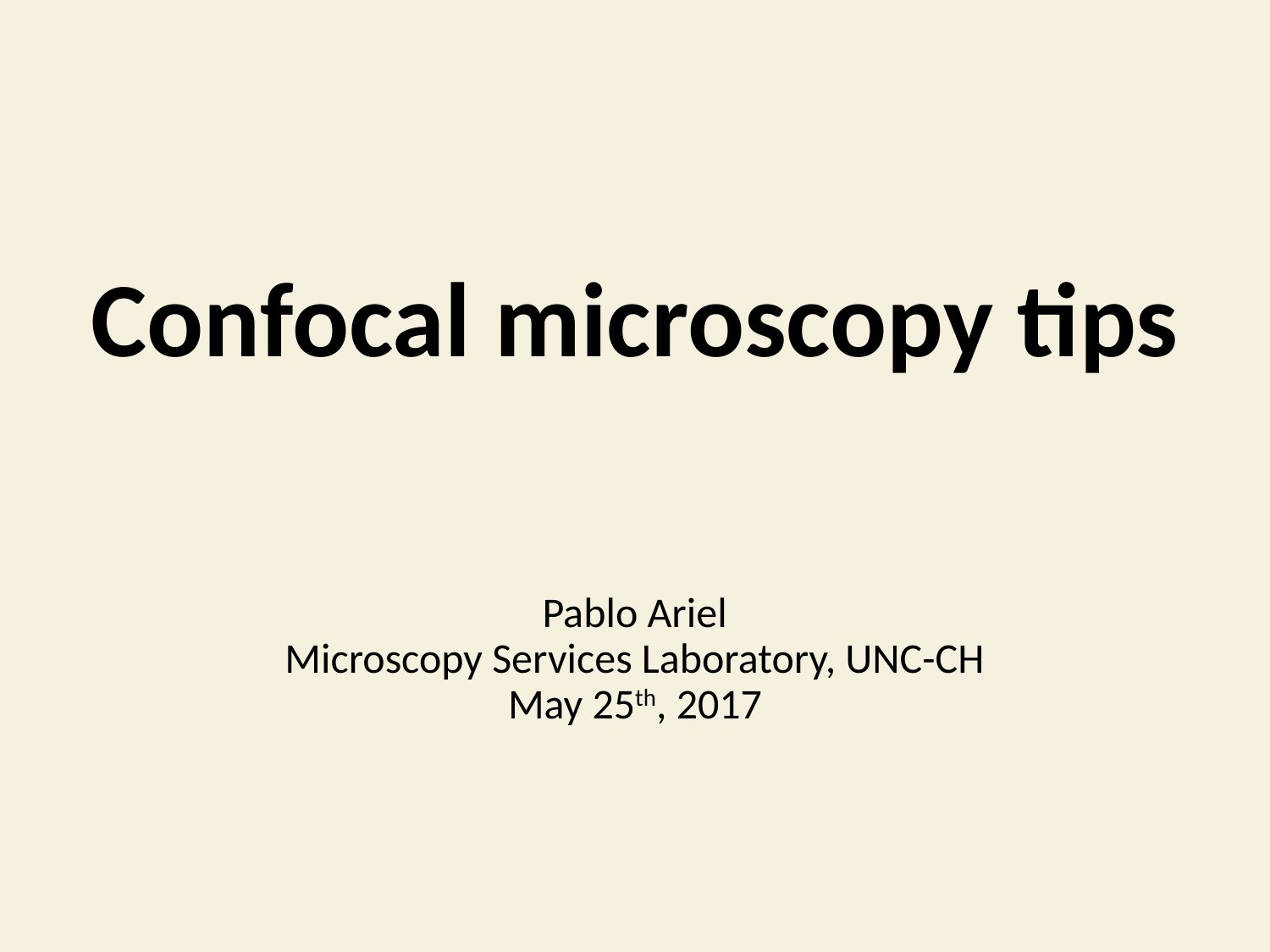

# Confocal microscopy tips
Pablo Ariel
Microscopy Services Laboratory, UNC-CH
May 25th, 2017